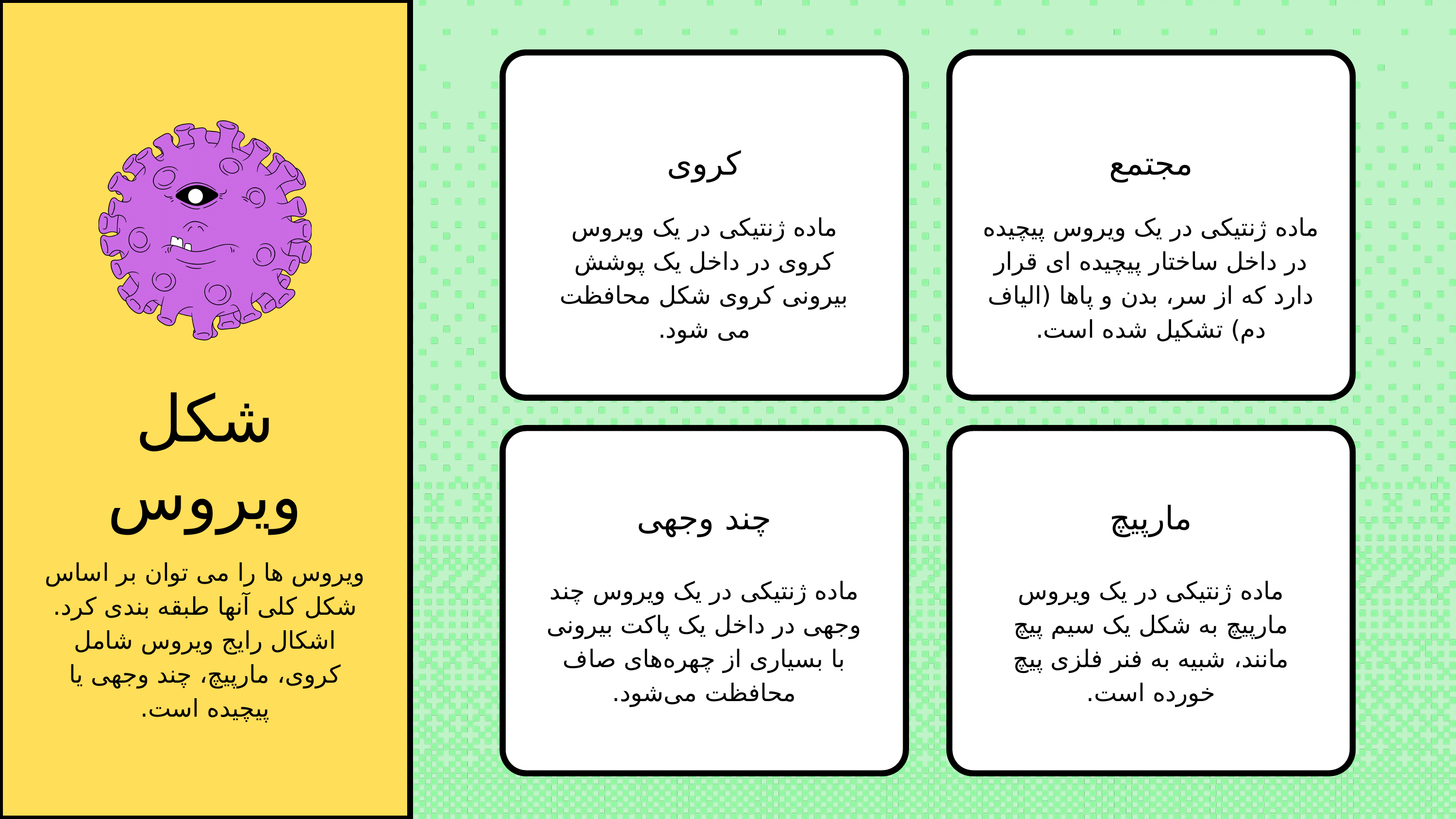

کروی
مجتمع
ماده ژنتیکی در یک ویروس کروی در داخل یک پوشش بیرونی کروی شکل محافظت می شود.
ماده ژنتیکی در یک ویروس پیچیده در داخل ساختار پیچیده ای قرار دارد که از سر، بدن و پاها (الیاف دم) تشکیل شده است.
شکل ویروس

چند وجهی
مارپیچ
ویروس ها را می توان بر اساس شکل کلی آنها طبقه بندی کرد. اشکال رایج ویروس شامل کروی، مارپیچ، چند وجهی یا پیچیده است.
ماده ژنتیکی در یک ویروس چند وجهی در داخل یک پاکت بیرونی با بسیاری از چهره‌های صاف محافظت می‌شود.
ماده ژنتیکی در یک ویروس مارپیچ به شکل یک سیم پیچ مانند، شبیه به فنر فلزی پیچ خورده است.